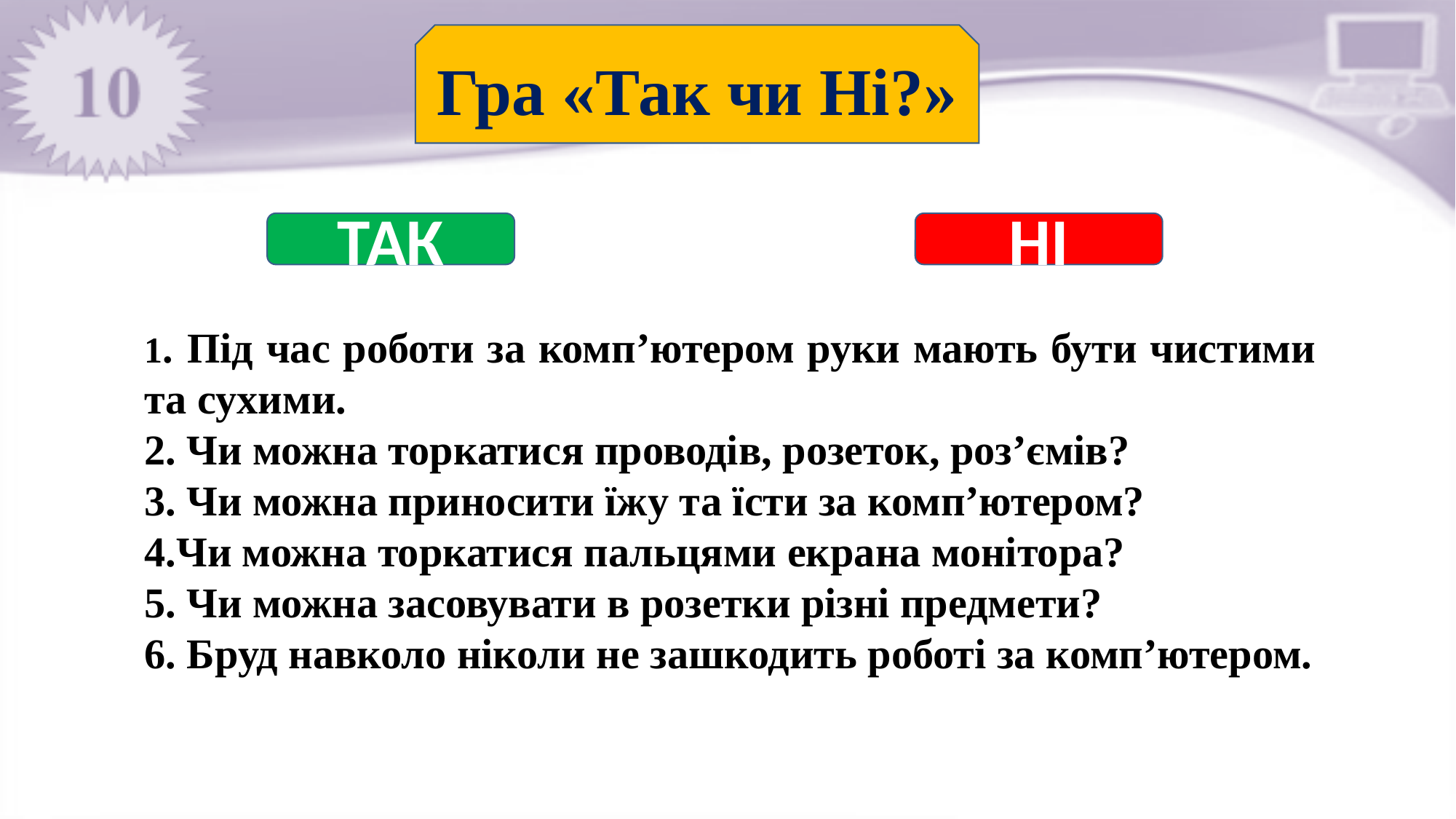

Гра «Так чи Ні?»
ТАК
НІ

1. Під час роботи за комп’ютером руки мають бути чистими та сухими.
2. Чи можна торкатися проводів, розеток, роз’ємів?
3. Чи можна приносити їжу та їсти за комп’ютером?
4.Чи можна торкатися пальцями екрана монітора?
5. Чи можна засовувати в розетки різні предмети?
6. Бруд навколо ніколи не зашкодить роботі за комп’ютером.